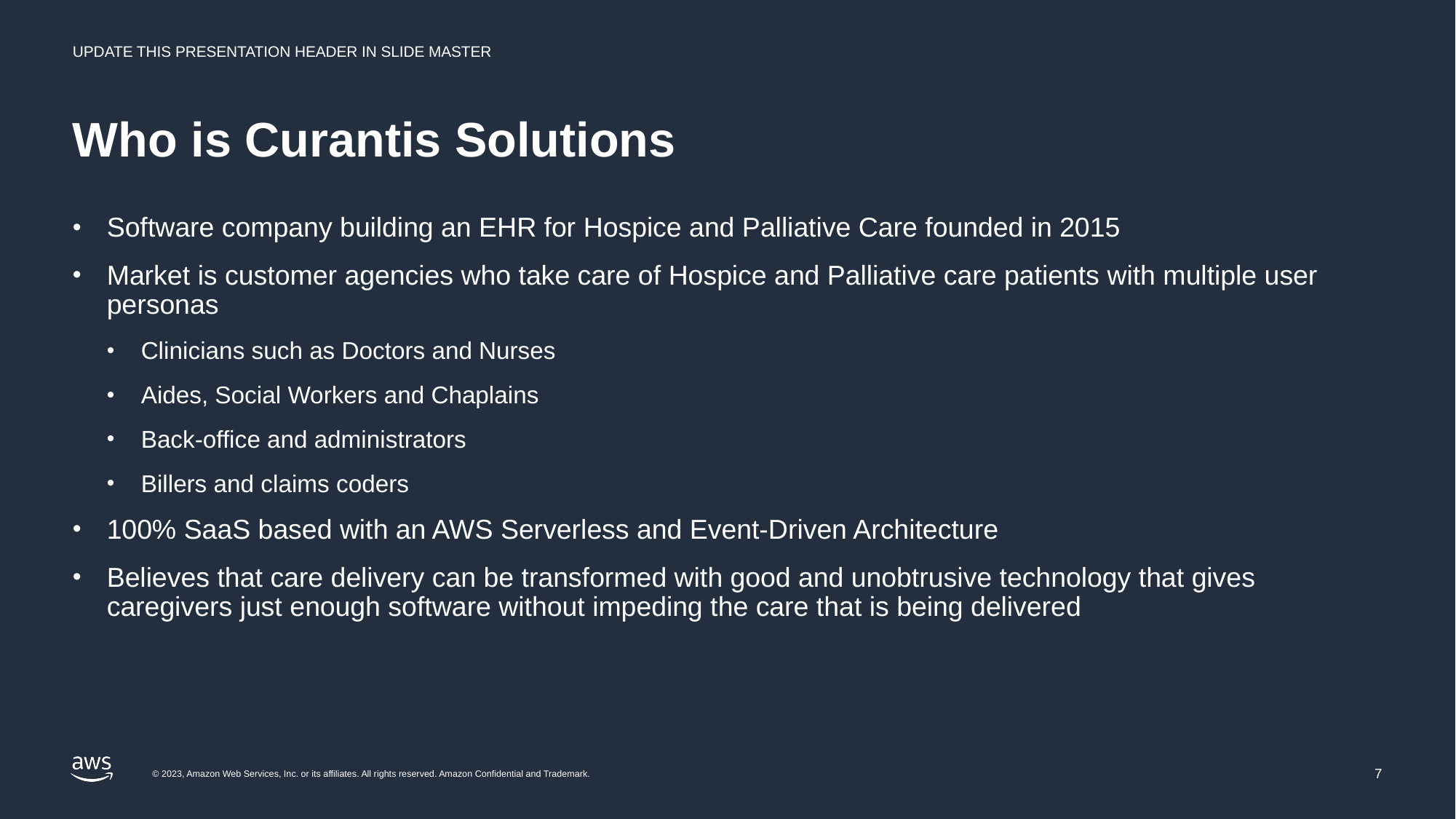

# Who is Curantis Solutions
Software company building an EHR for Hospice and Palliative Care founded in 2015
Market is customer agencies who take care of Hospice and Palliative care patients with multiple user personas
Clinicians such as Doctors and Nurses
Aides, Social Workers and Chaplains
Back-office and administrators
Billers and claims coders
100% SaaS based with an AWS Serverless and Event-Driven Architecture
Believes that care delivery can be transformed with good and unobtrusive technology that gives caregivers just enough software without impeding the care that is being delivered

7